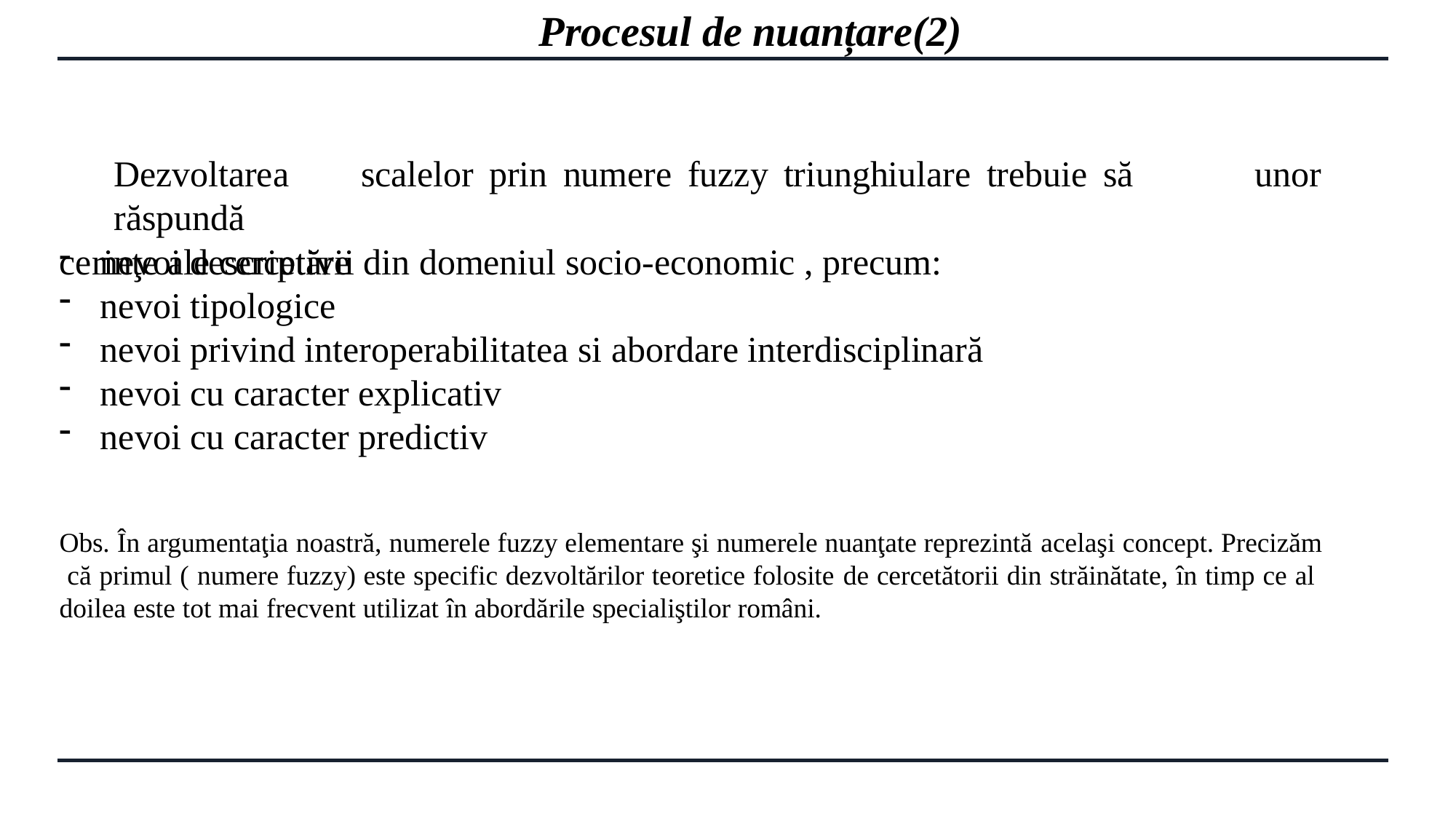

# Procesul de nuanțare(2)
Dezvoltarea	scalelor	prin	numere	fuzzy	triunghiulare	trebuie	să	răspundă
cerinţe ale cercetării din domeniul socio-economic , precum:
unor
nevoi descriptive
nevoi tipologice
nevoi privind interoperabilitatea si abordare interdisciplinară
nevoi cu caracter explicativ
nevoi cu caracter predictiv

Obs. În argumentaţia noastră, numerele fuzzy elementare şi numerele nuanţate reprezintă acelaşi concept. Precizăm  că primul ( numere fuzzy) este specific dezvoltărilor teoretice folosite de cercetătorii din străinătate, în timp ce al  doilea este tot mai frecvent utilizat în abordările specialiştilor români.